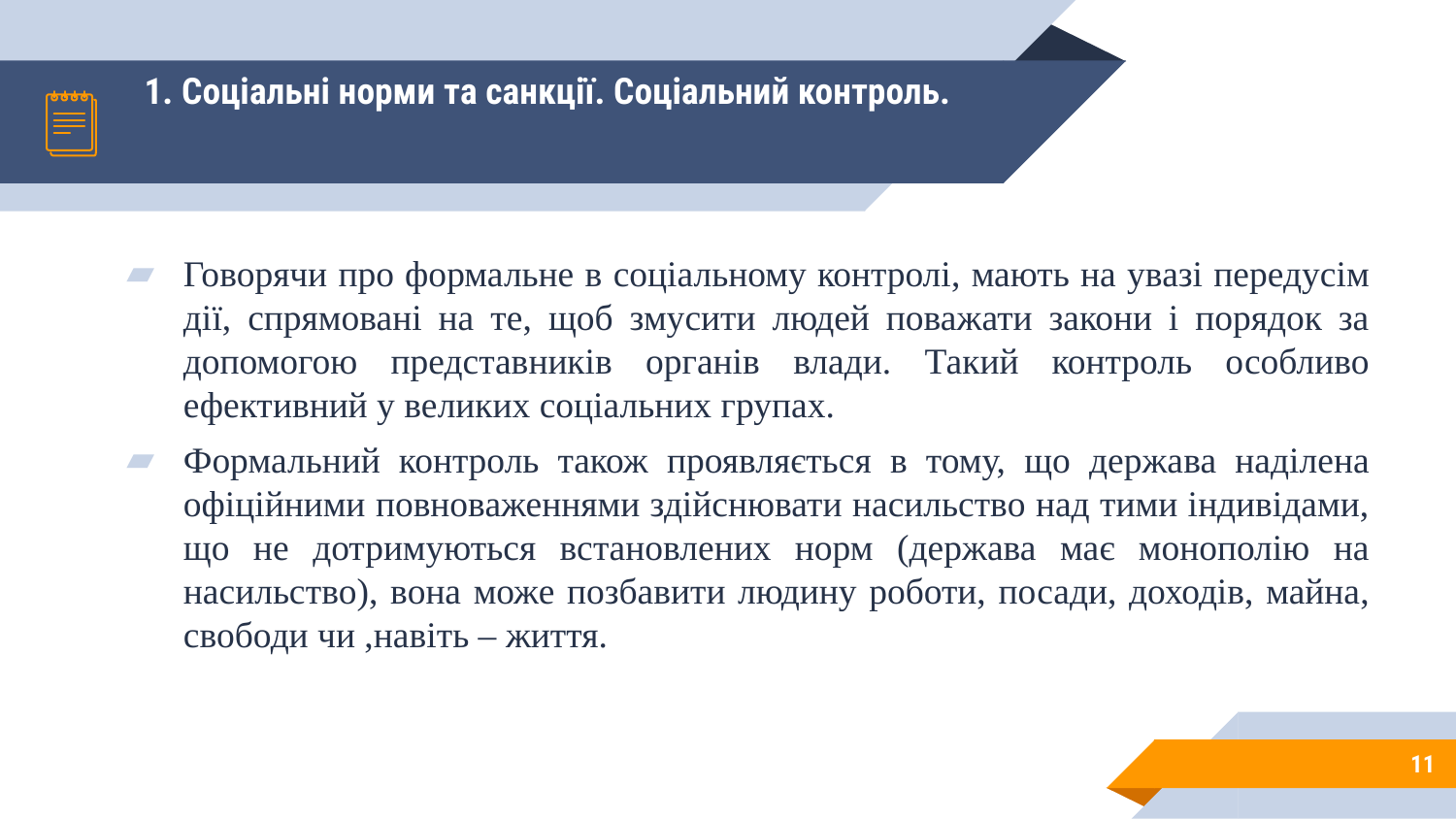

# 1. Соціальні норми та санкції. Соціальний контроль.

Говорячи про формальне в соціальному контролі, мають на увазі передусім дії, спрямовані на те, щоб змусити людей поважати закони і порядок за допомогою представників органів влади. Такий контроль особливо ефективний у великих соціальних групах.
Формальний контроль також проявляється в тому, що держава наділена офіційними повноваженнями здійснювати насильство над тими індивідами, що не дотримуються встановлених норм (держава має монополію на насильство), вона може позбавити людину роботи, посади, доходів, майна, свободи чи ,навіть – життя.
11